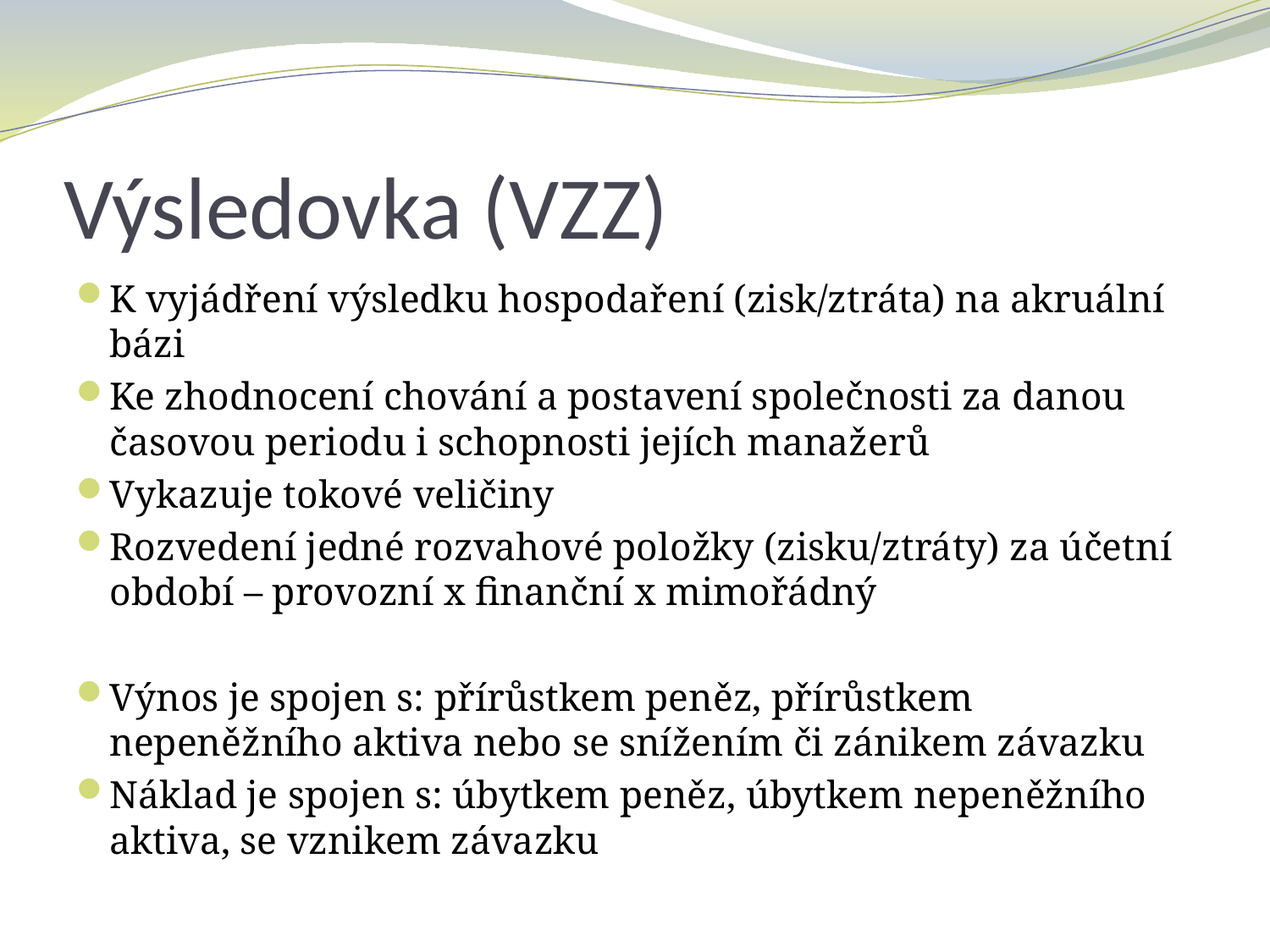

# Výsledovka (VZZ)
K vyjádření výsledku hospodaření (zisk/ztráta) na akruální bázi
Ke zhodnocení chování a postavení společnosti za danou časovou periodu i schopnosti jejích manažerů
Vykazuje tokové veličiny
Rozvedení jedné rozvahové položky (zisku/ztráty) za účetní období – provozní x finanční x mimořádný

Výnos je spojen s: přírůstkem peněz, přírůstkem nepeněžního aktiva nebo se snížením či zánikem závazku
Náklad je spojen s: úbytkem peněz, úbytkem nepeněžního aktiva, se vznikem závazku